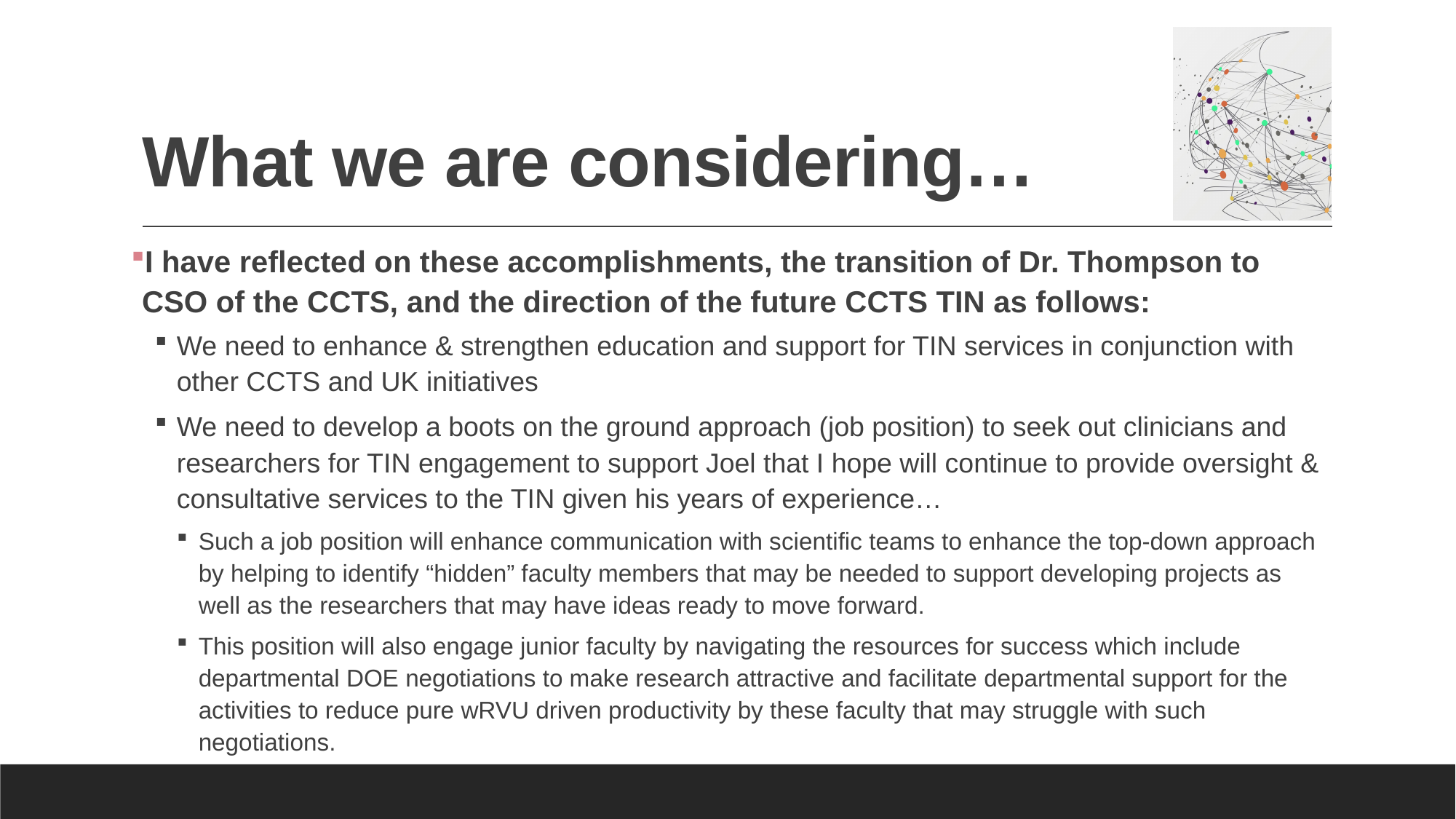

# What we are considering…
I have reflected on these accomplishments, the transition of Dr. Thompson to CSO of the CCTS, and the direction of the future CCTS TIN as follows:
We need to enhance & strengthen education and support for TIN services in conjunction with other CCTS and UK initiatives
We need to develop a boots on the ground approach (job position) to seek out clinicians and researchers for TIN engagement to support Joel that I hope will continue to provide oversight & consultative services to the TIN given his years of experience…
Such a job position will enhance communication with scientific teams to enhance the top-down approach by helping to identify “hidden” faculty members that may be needed to support developing projects as well as the researchers that may have ideas ready to move forward.
This position will also engage junior faculty by navigating the resources for success which include departmental DOE negotiations to make research attractive and facilitate departmental support for the activities to reduce pure wRVU driven productivity by these faculty that may struggle with such negotiations.